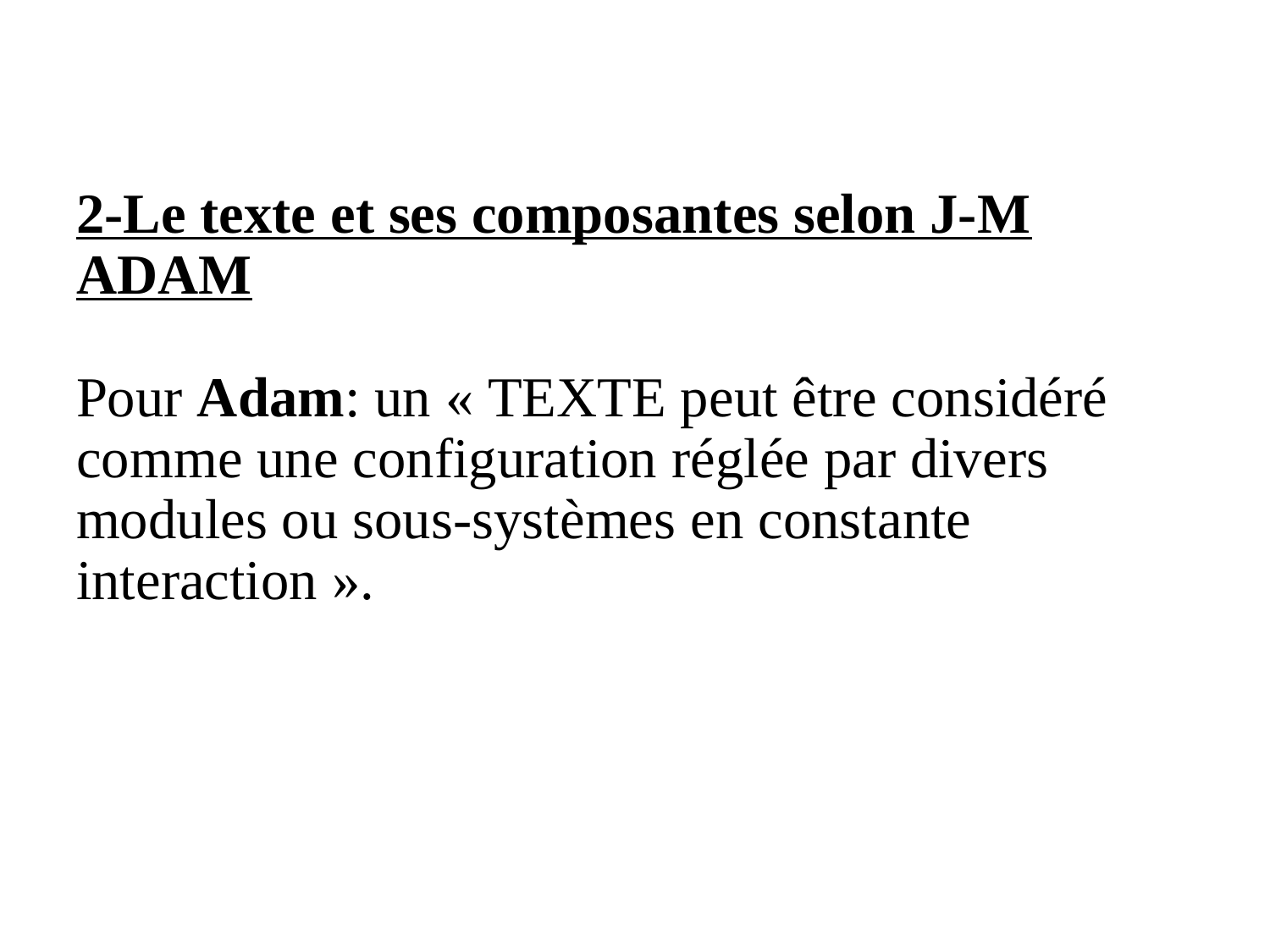

# 2-Le texte et ses composantes selon J-M ADAM Pour Adam: un « TEXTE peut être considéré comme une configuration réglée par divers modules ou sous-systèmes en constante interaction ».